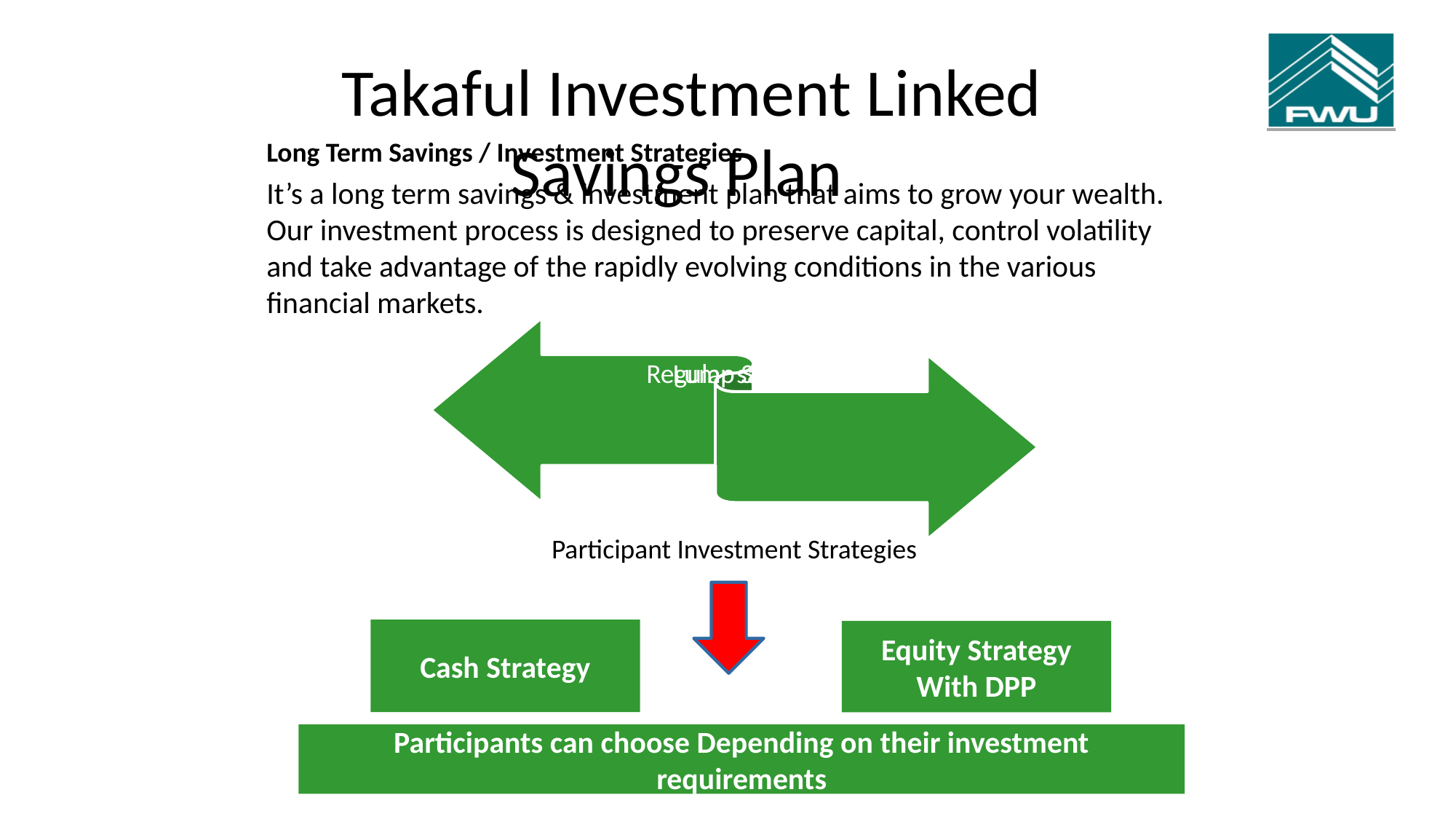

# Takaful Investment Linked Savings Plan
Long Term Savings / Investment Strategies
It’s a long term savings & investment plan that aims to grow your wealth.  Our investment process is designed to preserve capital, control volatility and take advantage of the rapidly evolving conditions in the various financial markets.

Participant Investment Strategies

Cash Strategy
Equity Strategy
With DPP
Participants can choose Depending on their investment requirements